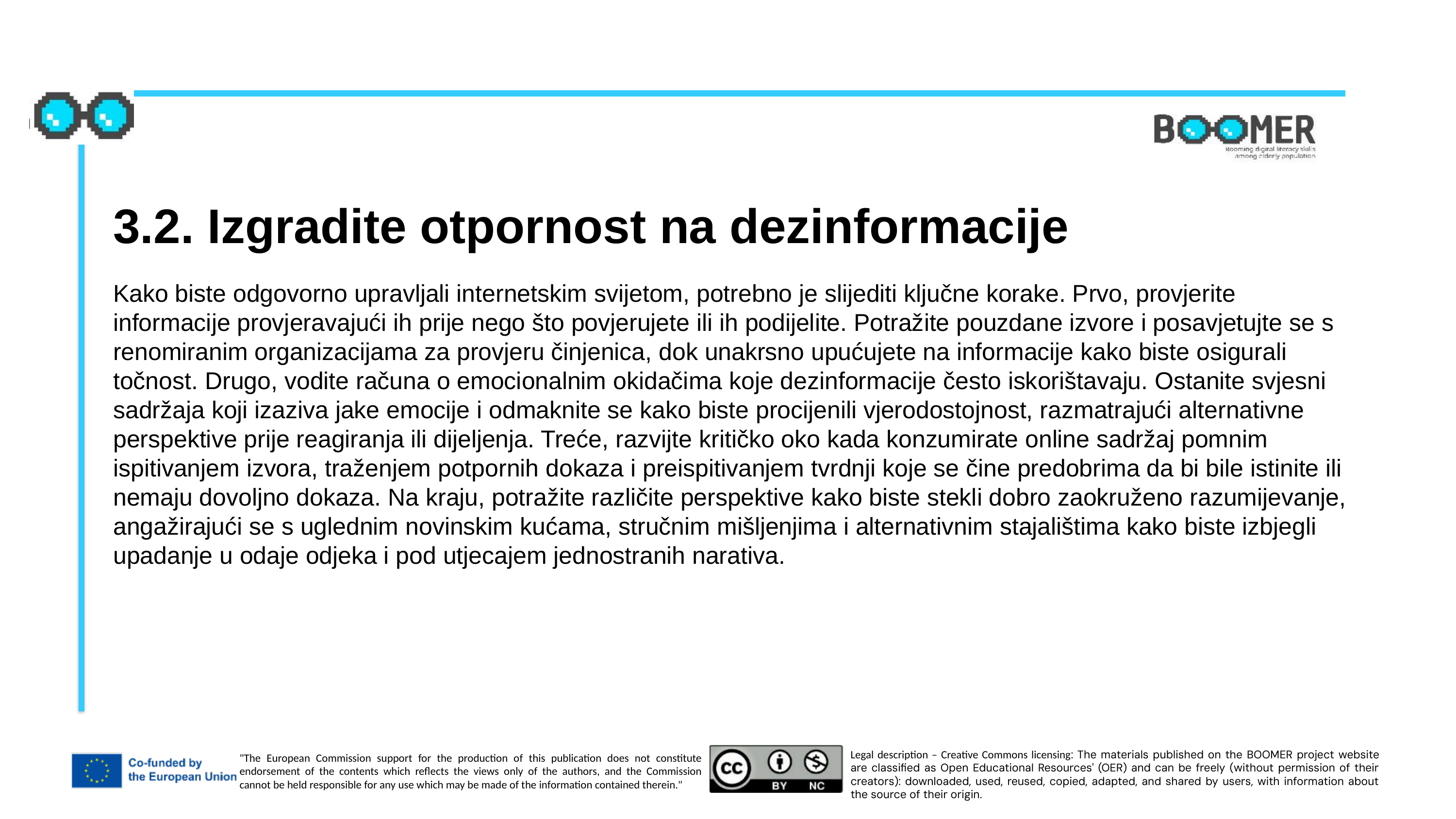

3.2. Izgradite otpornost na dezinformacije

Kako biste odgovorno upravljali internetskim svijetom, potrebno je slijediti ključne korake. Prvo, provjerite informacije provjeravajući ih prije nego što povjerujete ili ih podijelite. Potražite pouzdane izvore i posavjetujte se s renomiranim organizacijama za provjeru činjenica, dok unakrsno upućujete na informacije kako biste osigurali točnost. Drugo, vodite računa o emocionalnim okidačima koje dezinformacije često iskorištavaju. Ostanite svjesni sadržaja koji izaziva jake emocije i odmaknite se kako biste procijenili vjerodostojnost, razmatrajući alternativne perspektive prije reagiranja ili dijeljenja. Treće, razvijte kritičko oko kada konzumirate online sadržaj pomnim ispitivanjem izvora, traženjem potpornih dokaza i preispitivanjem tvrdnji koje se čine predobrima da bi bile istinite ili nemaju dovoljno dokaza. Na kraju, potražite različite perspektive kako biste stekli dobro zaokruženo razumijevanje, angažirajući se s uglednim novinskim kućama, stručnim mišljenjima i alternativnim stajalištima kako biste izbjegli upadanje u odaje odjeka i pod utjecajem jednostranih narativa.